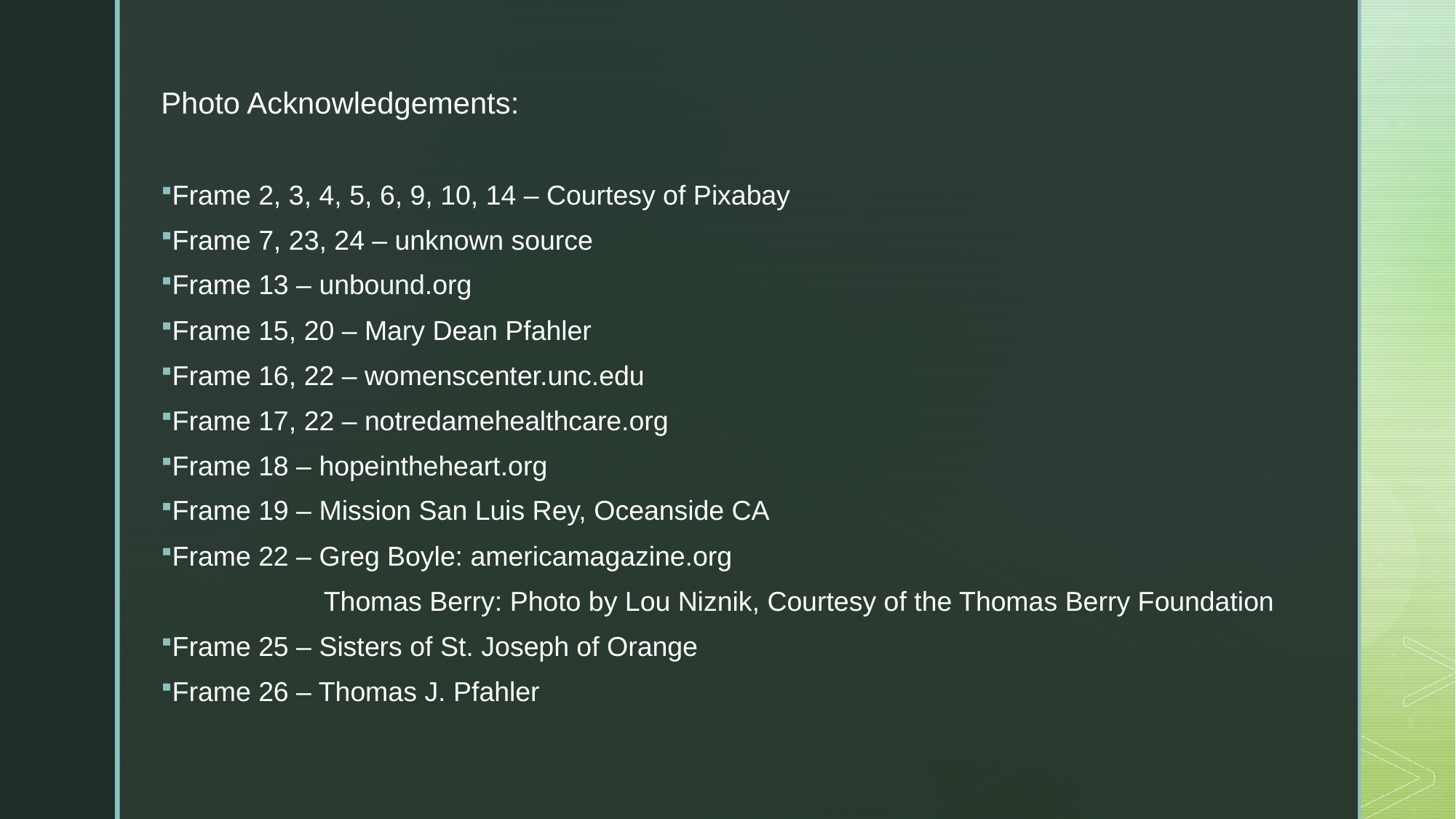

Photo Acknowledgements:

Frame 2, 3, 4, 5, 6, 9, 10, 14 – Courtesy of Pixabay
Frame 7, 23, 24 – unknown source
Frame 13 – unbound.org
Frame 15, 20 – Mary Dean Pfahler
Frame 16, 22 – womenscenter.unc.edu
Frame 17, 22 – notredamehealthcare.org
Frame 18 – hopeintheheart.org
Frame 19 – Mission San Luis Rey, Oceanside CA
Frame 22 – Greg Boyle: americamagazine.org
	       Thomas Berry: Photo by Lou Niznik, Courtesy of the Thomas Berry Foundation
Frame 25 – Sisters of St. Joseph of Orange
Frame 26 – Thomas J. Pfahler